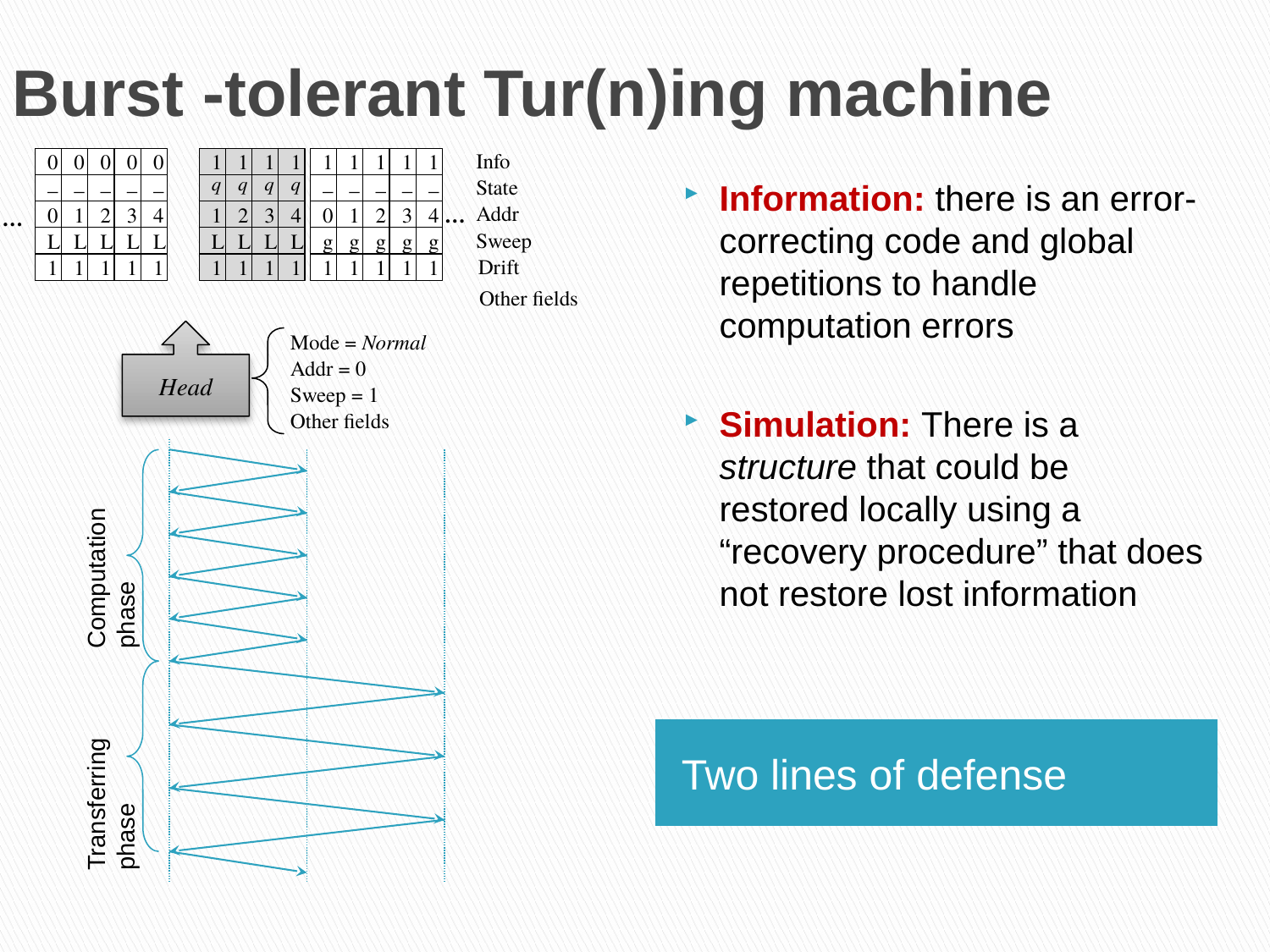

Burst -tolerant Tur(n)ing machine
Info
0
0
0
0
0
1
q
0
L
1

1
1
1
1
1
1
1
1
1
Information: there is an error-correcting code and global repetitions to handle computation errors

Simulation: There is a structure that could be restored locally using a “recovery procedure” that does not restore lost information
State
_
_
_
_
_
q
q
q
q
_
_
_
_
_
…
…
Addr
0
1
2
3
4
1
2
3
4
0
1
2
3
4
Sweep
L
L
L
L
g
g
g
g
g
L
L
L
L
L
Drift
1
1
1
1
1
1
1
1
1
1
1
1
1
1
Other fields
Head

Mode = Normal
Addr = 0
Sweep = 1
Other fields

Computation phase

Two lines of defense
Transferring  phase